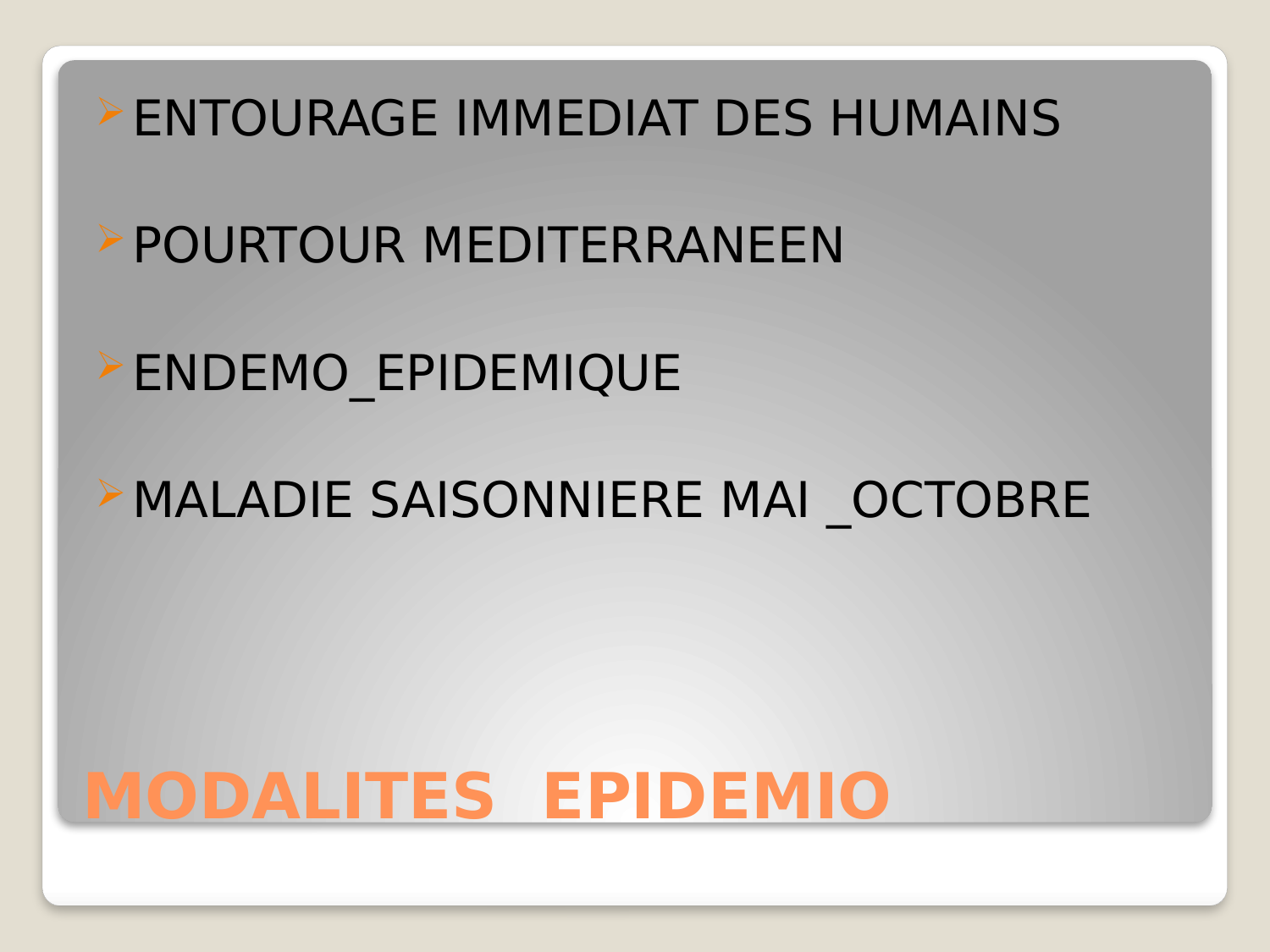

ENTOURAGE IMMEDIAT DES HUMAINS

POURTOUR MEDITERRANEEN

ENDEMO_EPIDEMIQUE

MALADIE SAISONNIERE MAI _OCTOBRE

# MODALITES  EPIDEMIO